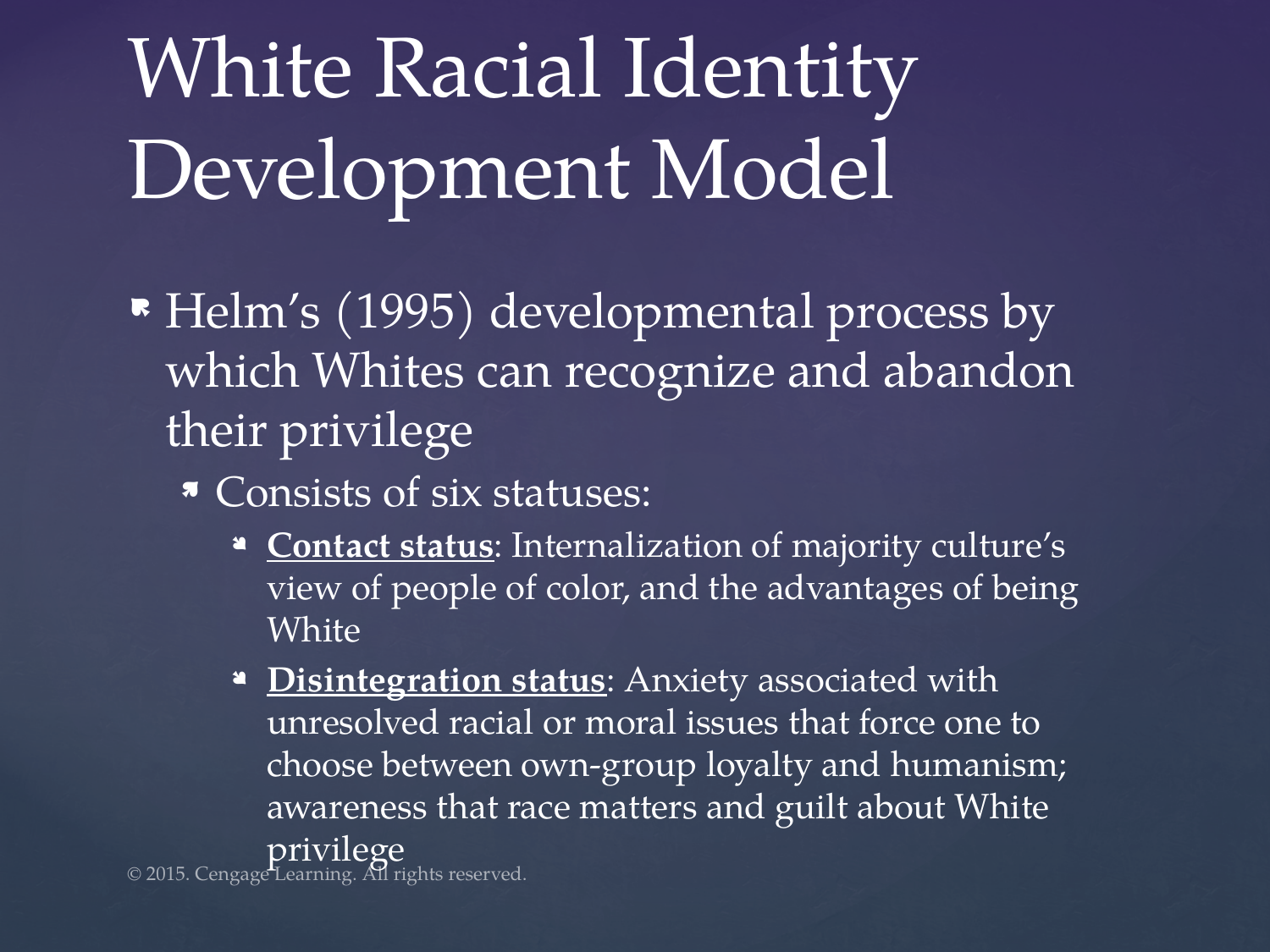

# White Racial Identity Development Model
Helm’s (1995) developmental process by which Whites can recognize and abandon their privilege
Consists of six statuses:
Contact status: Internalization of majority culture’s view of people of color, and the advantages of being White
Disintegration status: Anxiety associated with unresolved racial or moral issues that force one to choose between own-group loyalty and humanism; awareness that race matters and guilt about White privilege
© 2015. Cengage Learning. All rights reserved.